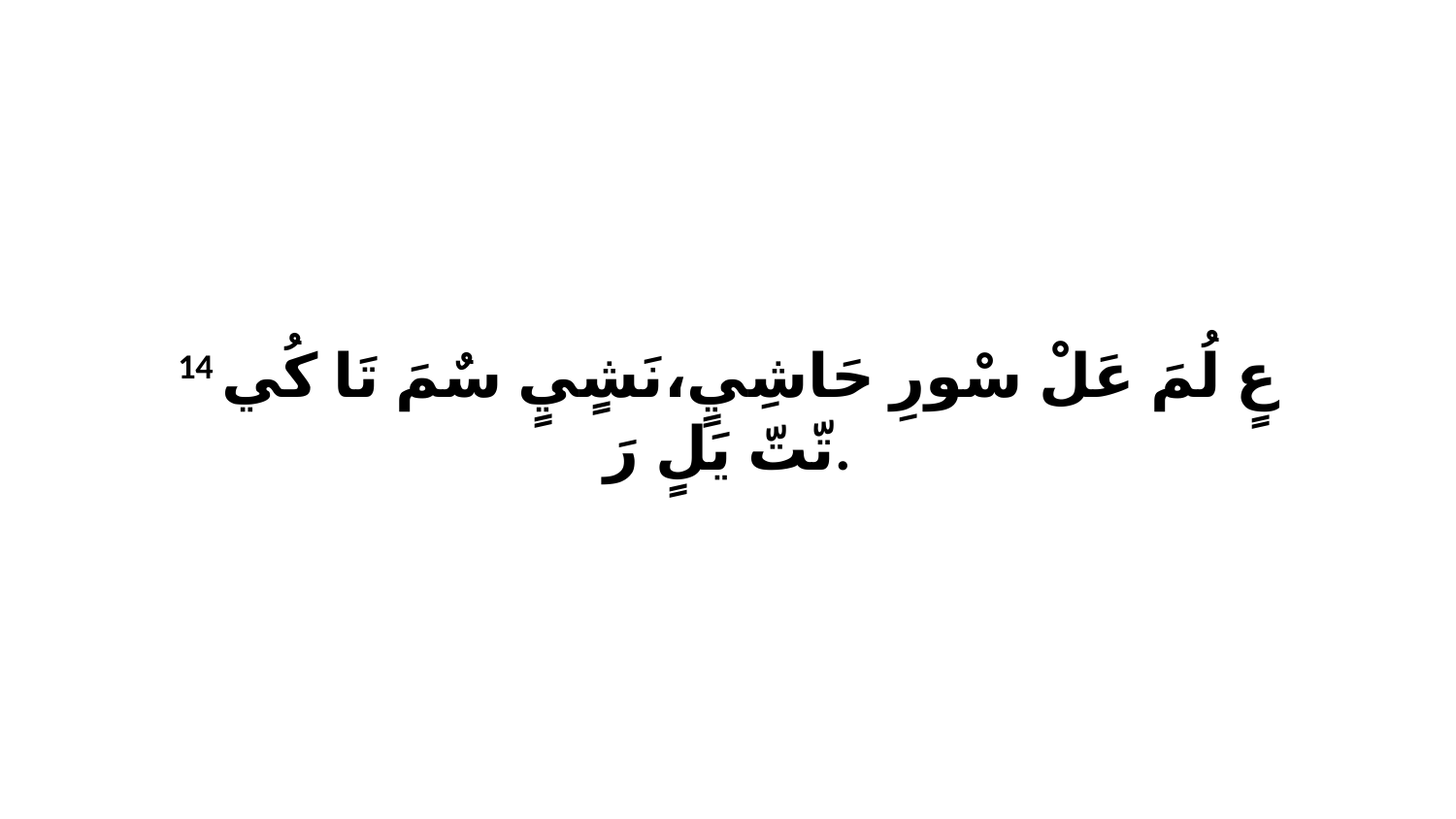

14 عٍ لُمَ عَلْ سْورِ حَاشِيٍ،نَشٍيٍ سٌمَ تَا كُي تّتّ يَلٍ رَ.